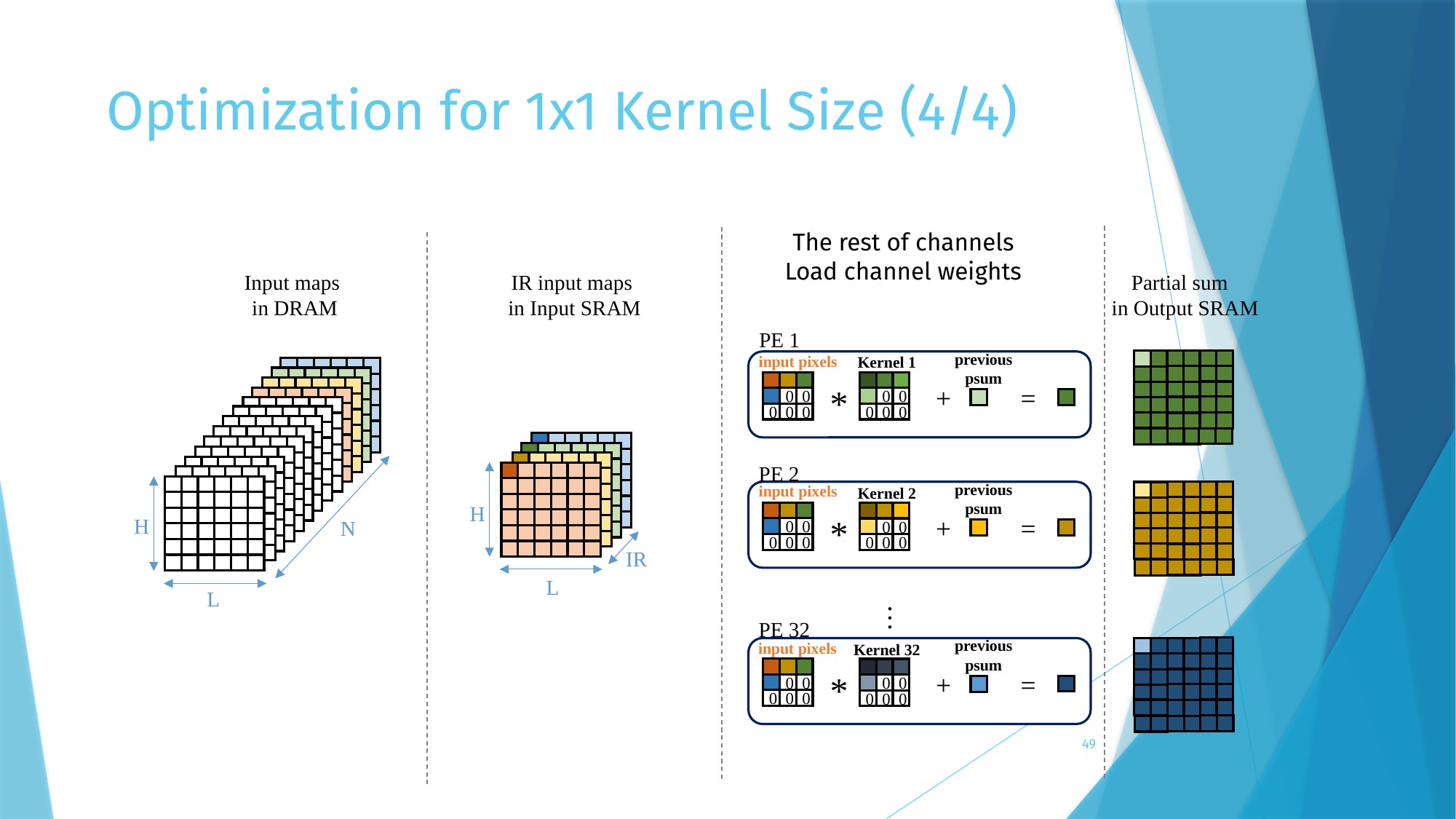

# Optimization for 1x1 Kernel Size (4/4)
The rest of channels
Load channel weights
Input maps
in DRAM
IR input maps
in Input SRAM
Partial sum
in Output SRAM
PE 1
previous
psum
input pixels
Kernel 1

0
0
0
0
0

0
0
0
0
0
*
+
=

PE 2

previous
psum
input pixels

Kernel 2

H

0
0
0
0
0

0
0
0
0
0
*
+
=
H
N

IR
L
L
…
PE 32
previous
psum
input pixels
Kernel 32

0
0
0
0
0

0
0
0
0
0
*
+
=

49